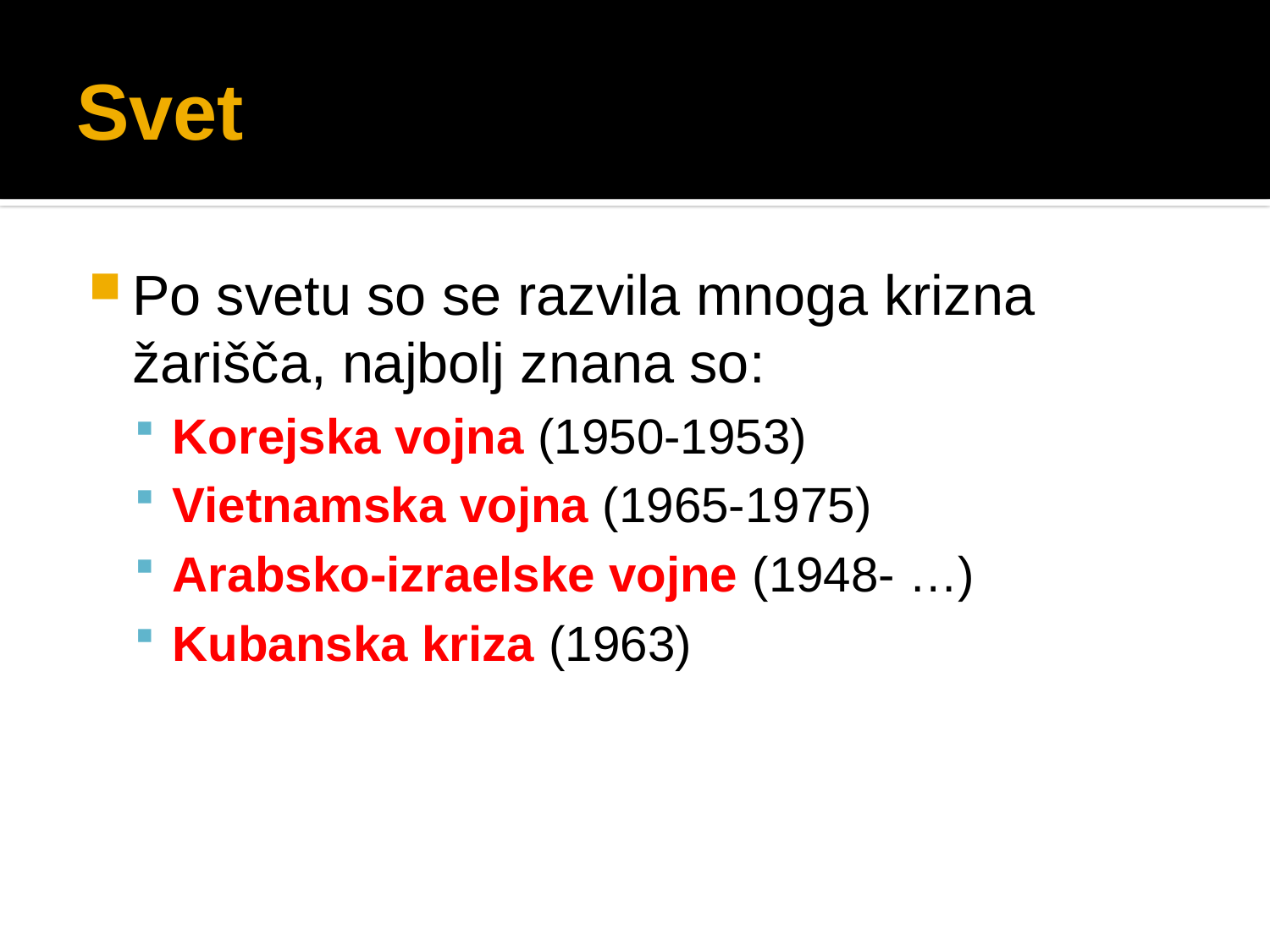

# Svet
Po svetu so se razvila mnoga krizna žarišča, najbolj znana so:
Korejska vojna (1950-1953)
Vietnamska vojna (1965-1975)
Arabsko-izraelske vojne (1948- …)
Kubanska kriza (1963)